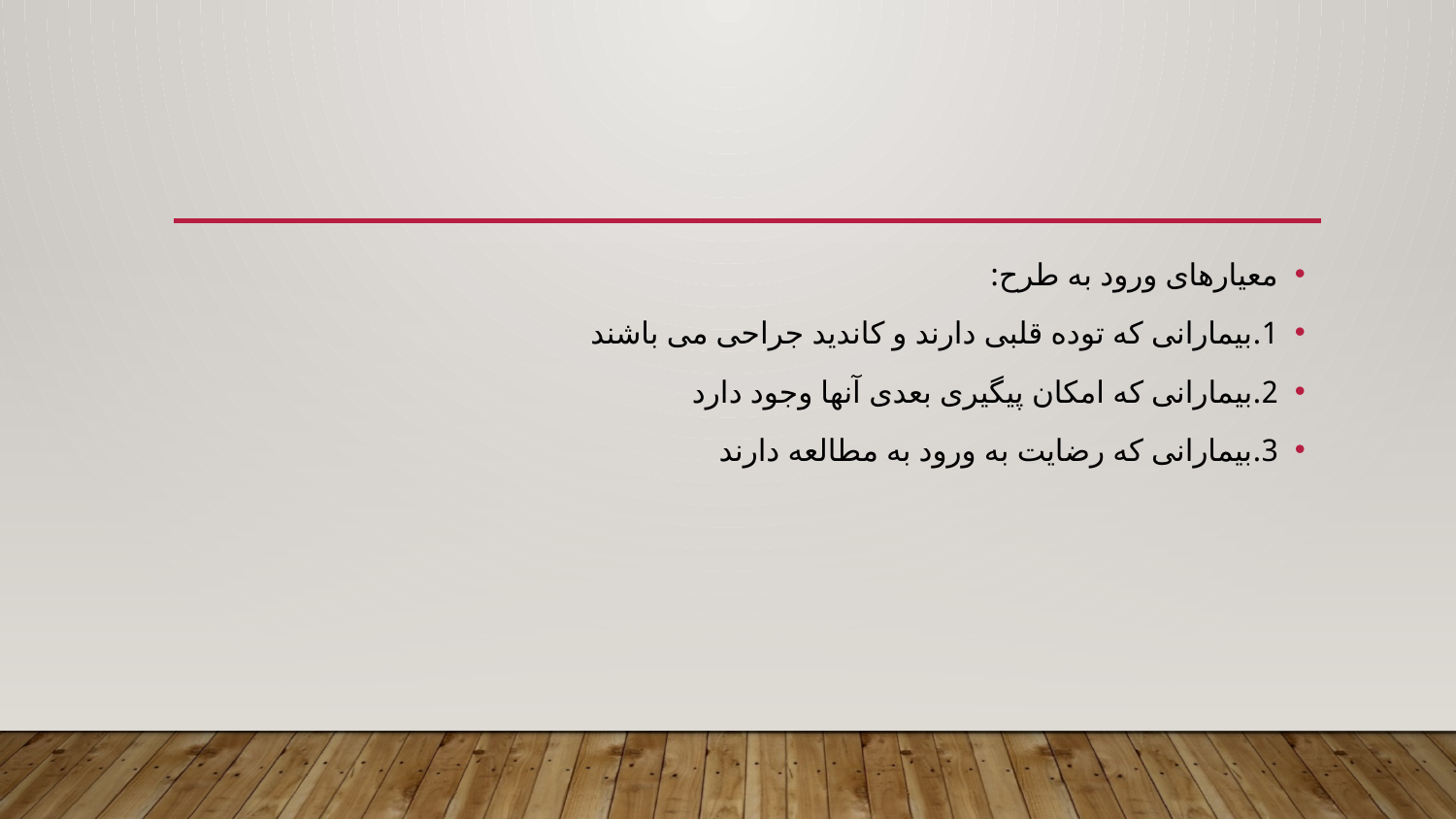

#
معیارهای ورود به طرح:
1.بیمارانی که توده قلبی دارند و کاندید جراحی می باشند
2.بیمارانی که امکان پیگیری بعدی آنها وجود دارد
3.بیمارانی که رضایت به ورود به مطالعه دارند